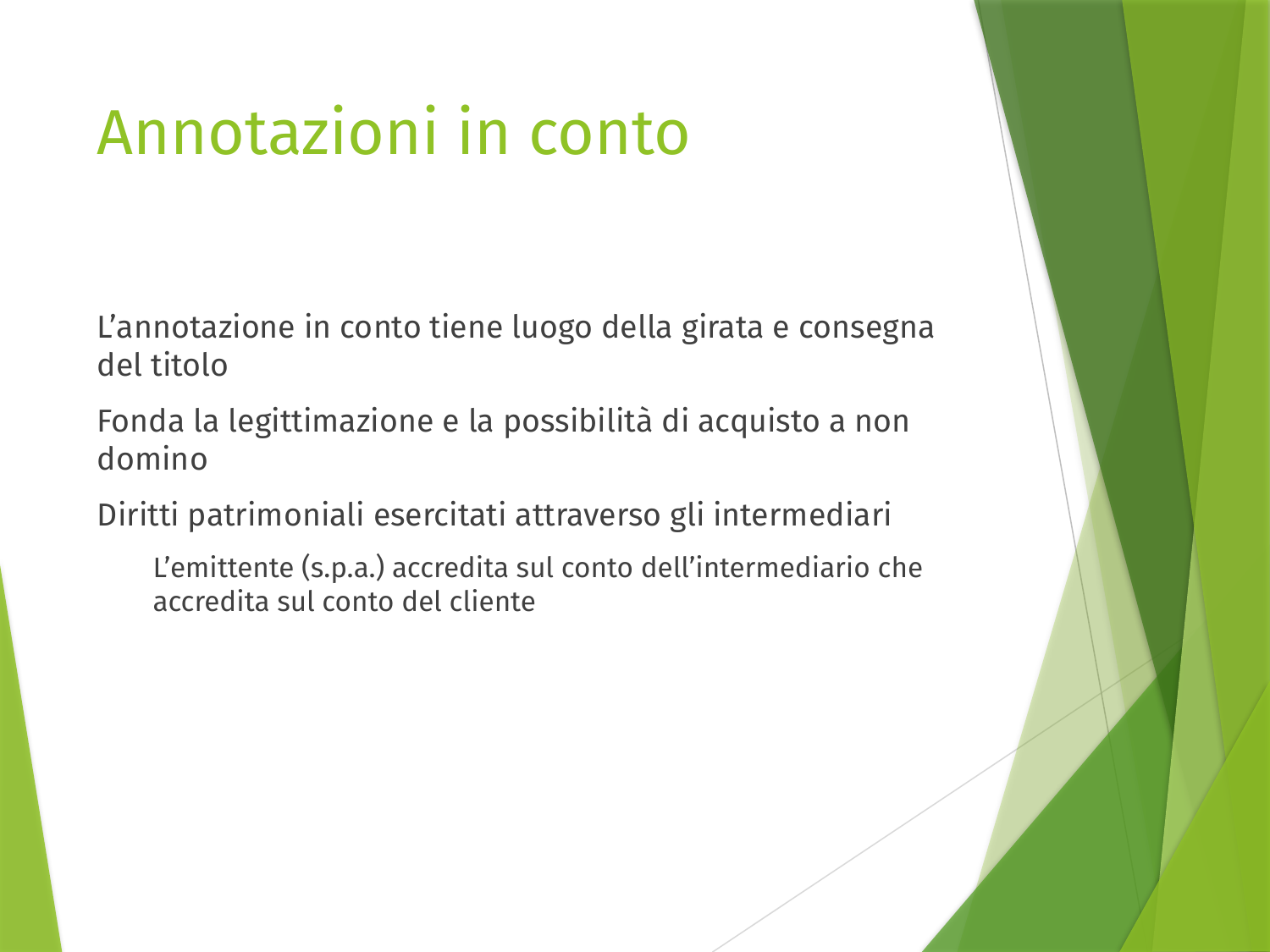

# Annotazioni in conto
L’annotazione in conto tiene luogo della girata e consegna del titolo
Fonda la legittimazione e la possibilità di acquisto a non domino
Diritti patrimoniali esercitati attraverso gli intermediari
L’emittente (s.p.a.) accredita sul conto dell’intermediario che accredita sul conto del cliente